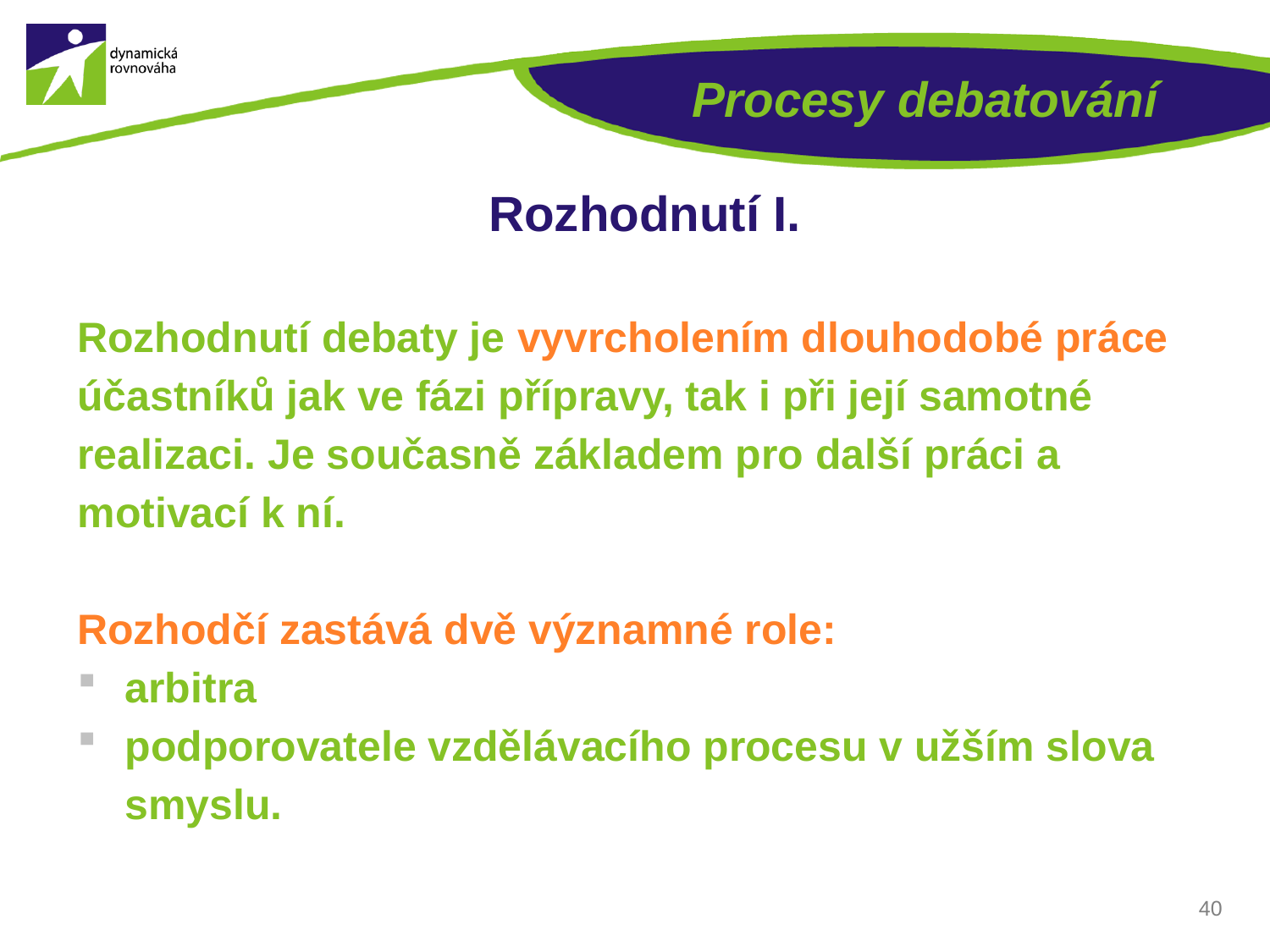

# Procesy debatování
Rozhodnutí I.
Rozhodnutí debaty je vyvrcholením dlouhodobé práce účastníků jak ve fázi přípravy, tak i při její samotné realizaci. Je současně základem pro další práci a motivací k ní.

Rozhodčí zastává dvě významné role:
arbitra
podporovatele vzdělávacího procesu v užším slova smyslu.

40